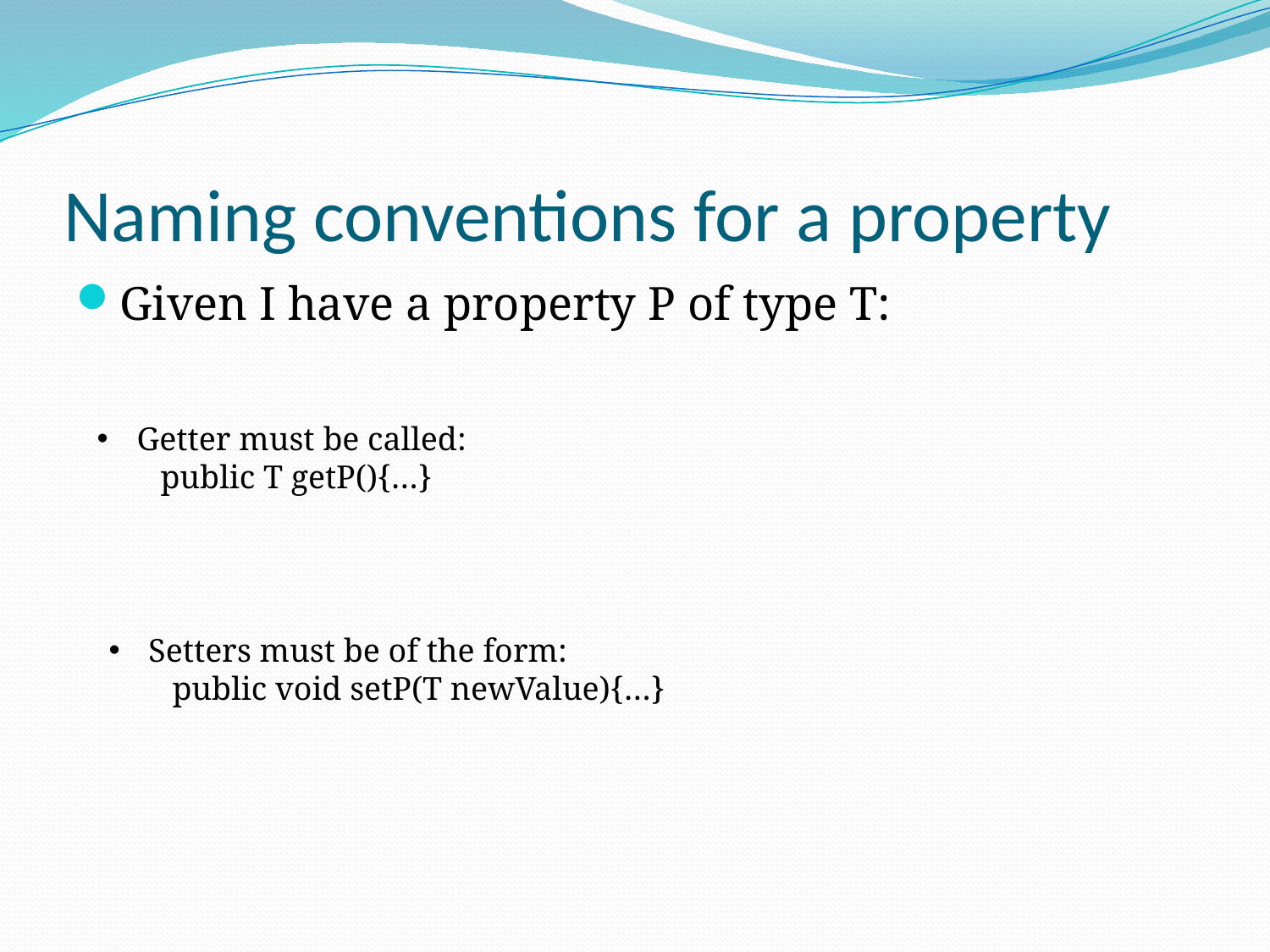

# Naming conventions for a property
Given I have a property P of type T:

Getter must be called:
public T getP(){…}
Setters must be of the form:
public void setP(T newValue){…}